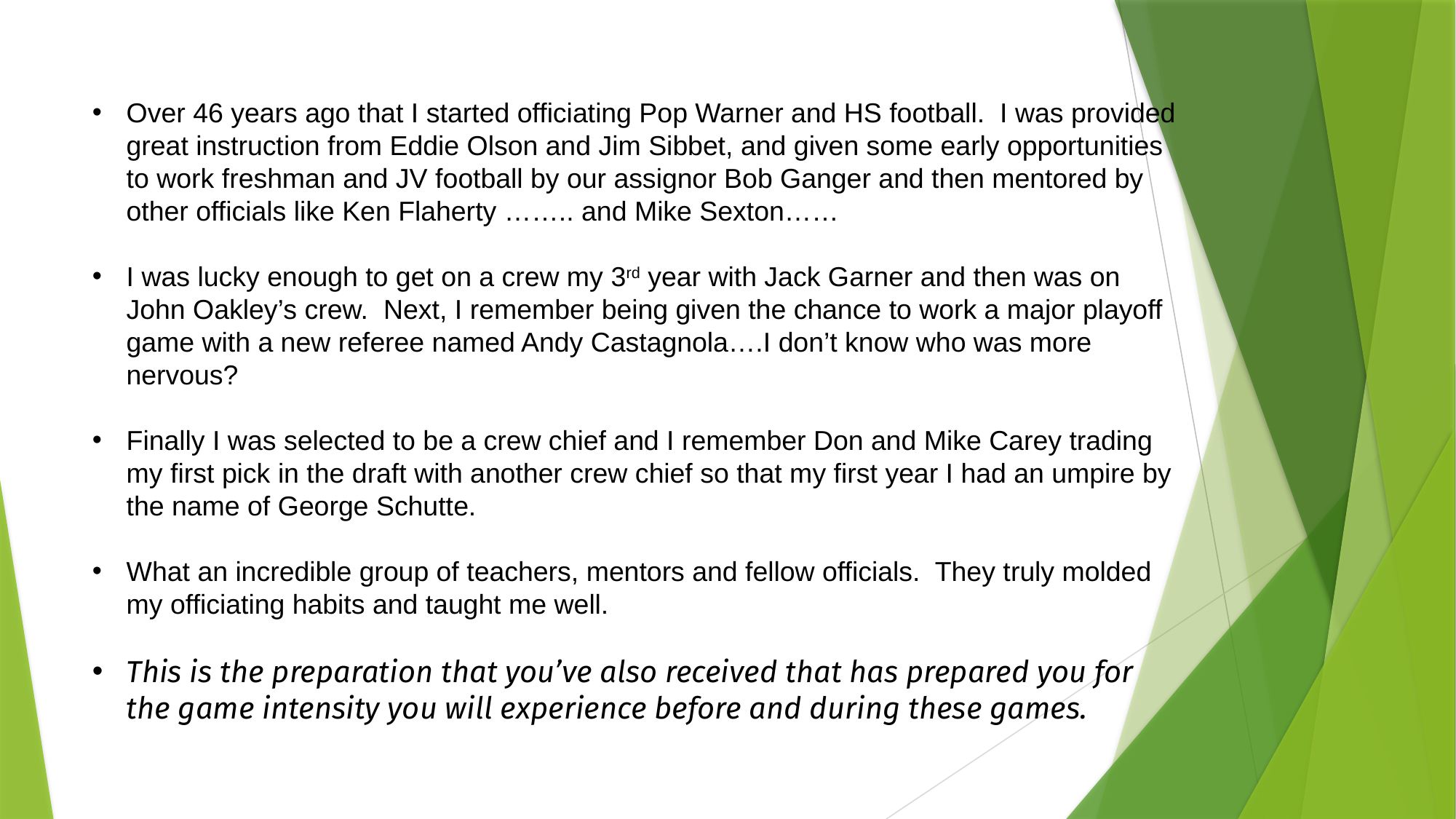

Over 46 years ago that I started officiating Pop Warner and HS football.  I was provided great instruction from Eddie Olson and Jim Sibbet, and given some early opportunities to work freshman and JV football by our assignor Bob Ganger and then mentored by other officials like Ken Flaherty …….. and Mike Sexton……

I was lucky enough to get on a crew my 3rd year with Jack Garner and then was on John Oakley’s crew.  Next, I remember being given the chance to work a major playoff game with a new referee named Andy Castagnola….I don’t know who was more nervous?

Finally I was selected to be a crew chief and I remember Don and Mike Carey trading my first pick in the draft with another crew chief so that my first year I had an umpire by the name of George Schutte.

What an incredible group of teachers, mentors and fellow officials.  They truly molded my officiating habits and taught me well.

This is the preparation that you’ve also received that has prepared you for the game intensity you will experience before and during these games.